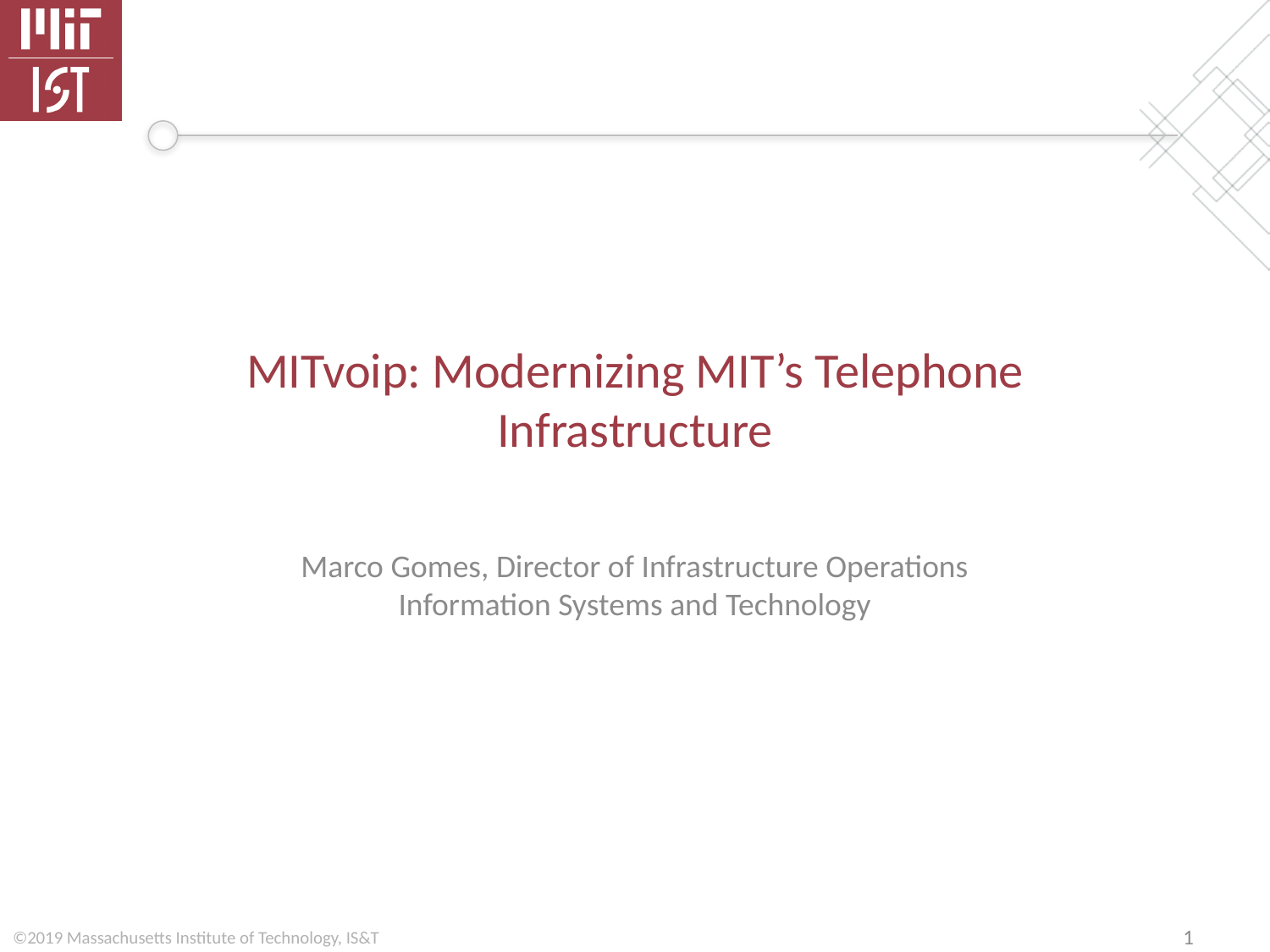

# MITvoip: Modernizing MIT’s Telephone Infrastructure
Marco Gomes, Director of Infrastructure Operations
Information Systems and Technology
1
©2019 Massachusetts Institute of Technology, IS&T